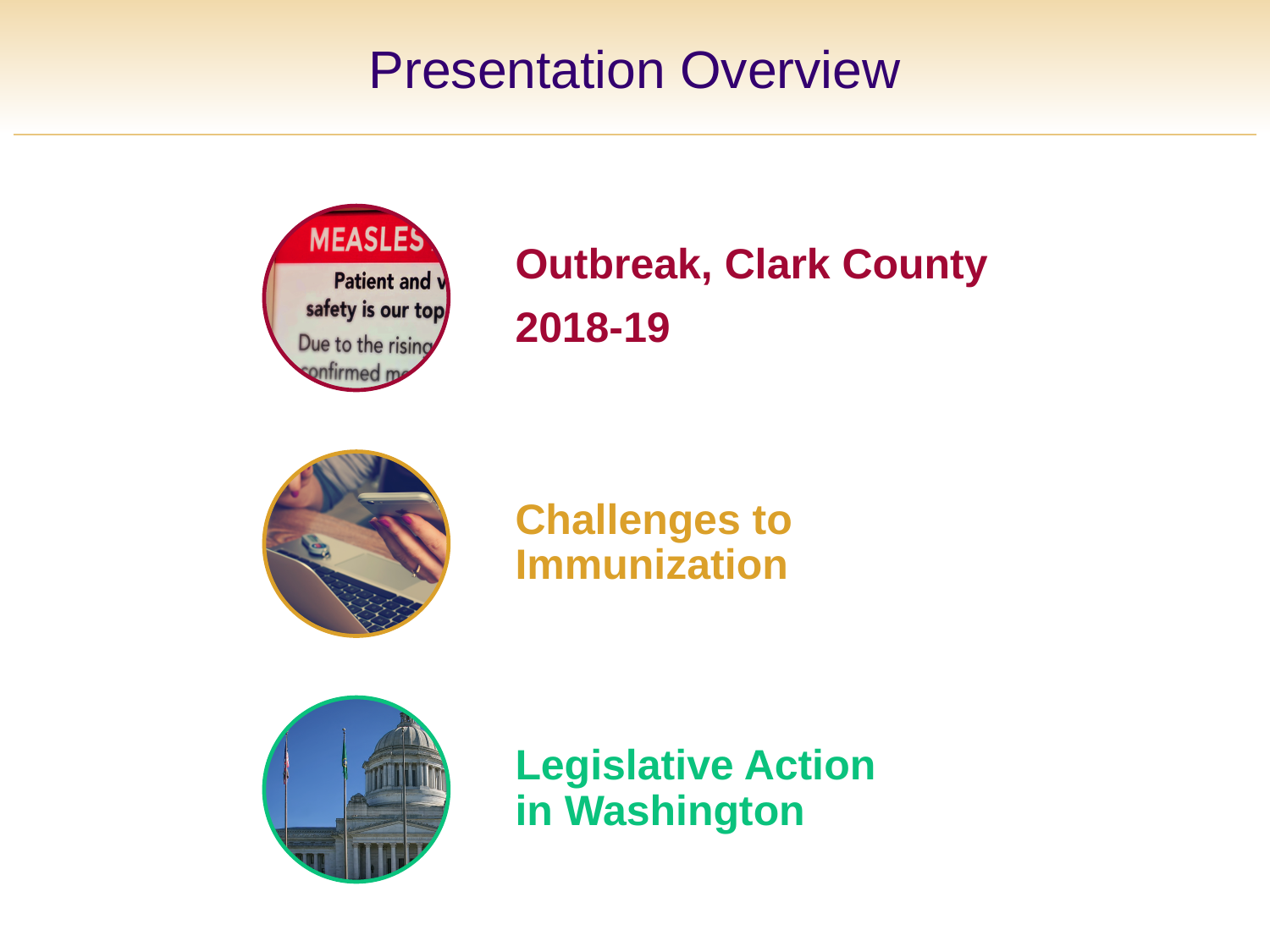

Outbreak, Clark County
2018-19

Challenges to Immunization

Legislative Action
in Washington